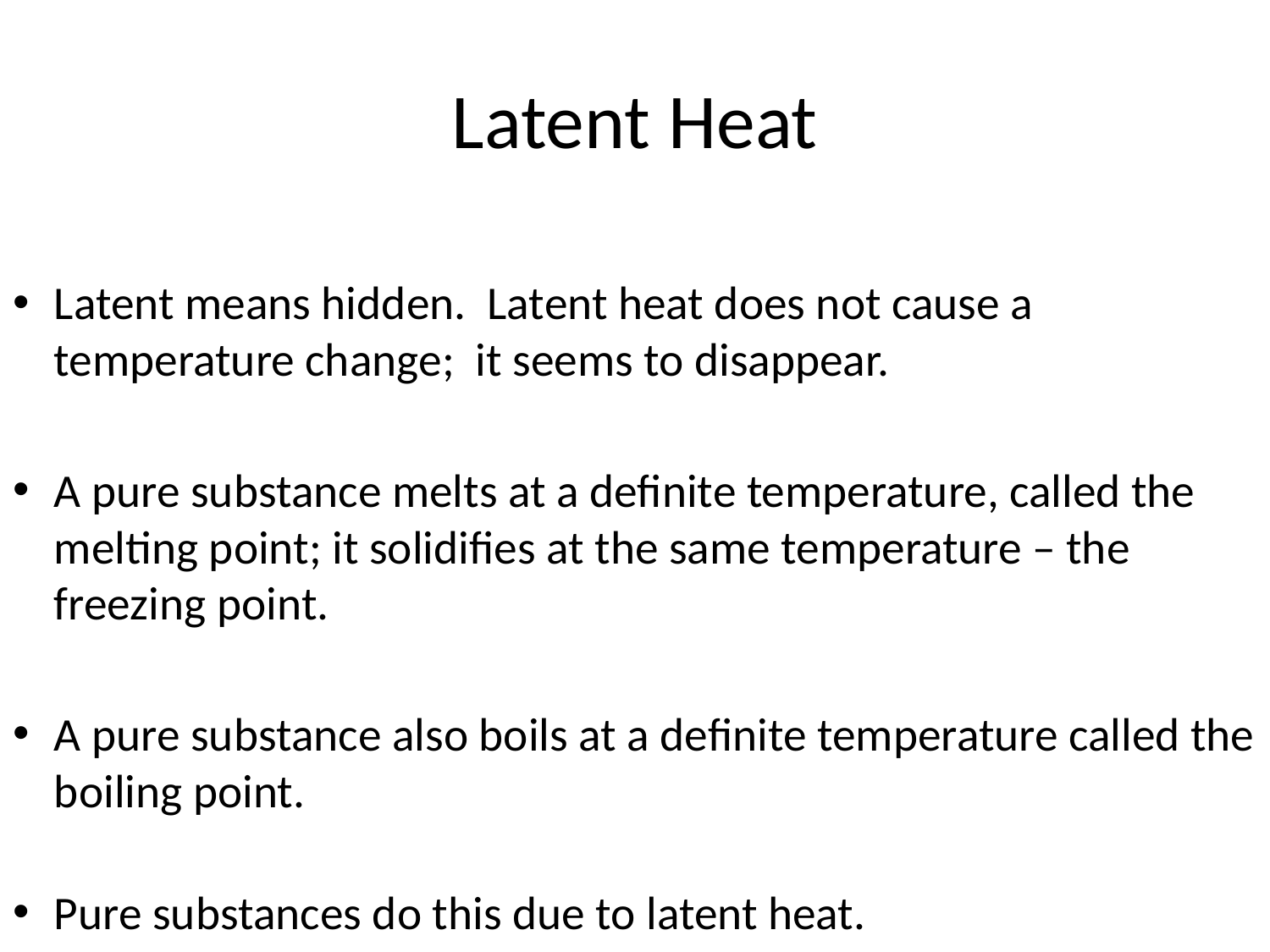

# Latent Heat

Latent means hidden.  Latent heat does not cause a temperature change;  it seems to disappear.

A pure substance melts at a definite temperature, called the melting point; it solidifies at the same temperature – the freezing point.

A pure substance also boils at a definite temperature called the boiling point.
Pure substances do this due to latent heat.